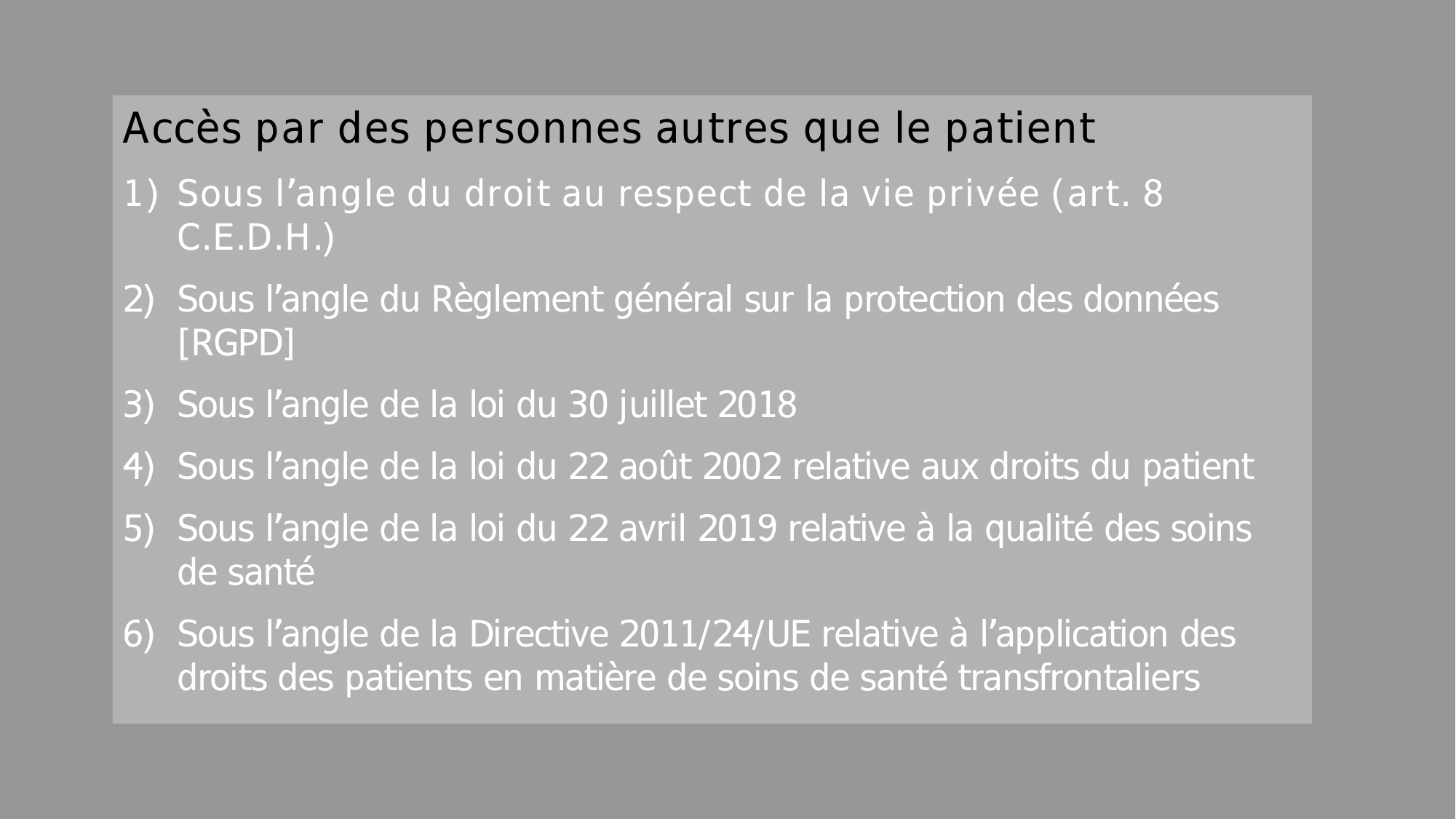

Accès par des personnes autres que le patient
Sous l’angle du droit au respect de la vie privée (art. 8 C.E.D.H.)
Sous l’angle du Règlement général sur la protection des données [RGPD]
Sous l’angle de la loi du 30 juillet 2018
Sous l’angle de la loi du 22 août 2002 relative aux droits du patient
Sous l’angle de la loi du 22 avril 2019 relative à la qualité des soins de santé
Sous l’angle de la Directive 2011/24/UE relative à l’application des droits des patients en matière de soins de santé transfrontaliers